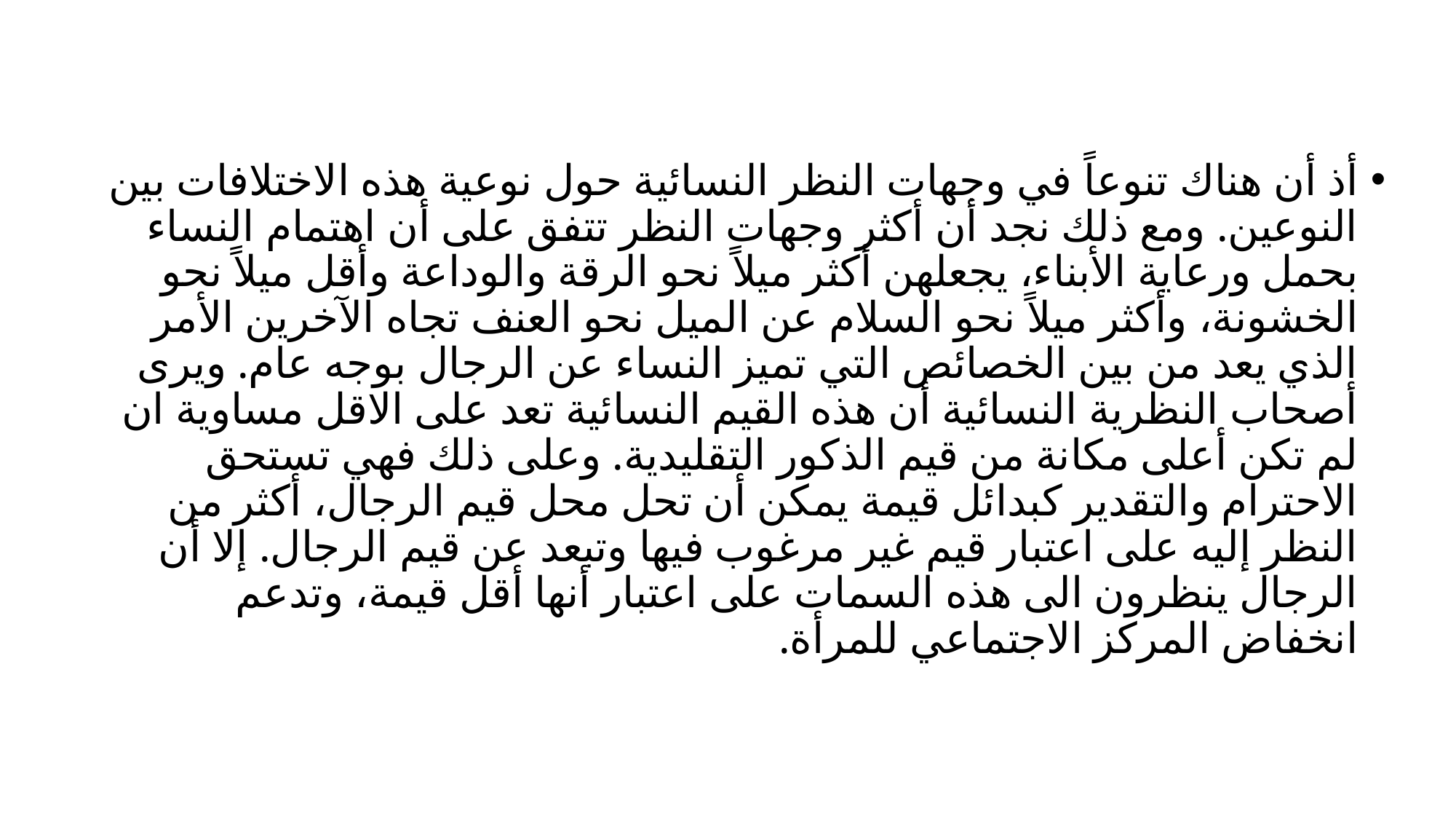

أذ أن هناك تنوعاً في وجهات النظر النسائية حول نوعية هذه الاختلافات بين النوعين. ومع ذلك نجد أن أكثر وجهات النظر تتفق على أن اهتمام النساء بحمل ورعاية الأبناء، يجعلهن أكثر ميلاً نحو الرقة والوداعة وأقل ميلاً نحو الخشونة، وأكثر ميلاً نحو السلام عن الميل نحو العنف تجاه الآخرين الأمر الذي يعد من بين الخصائص التي تميز النساء عن الرجال بوجه عام. ويرى أصحاب النظرية النسائية أن هذه القيم النسائية تعد على الاقل مساوية ان لم تكن أعلى مكانة من قيم الذكور التقليدية. وعلى ذلك فهي تستحق الاحترام والتقدير كبدائل قيمة يمكن أن تحل محل قيم الرجال، أكثر من النظر إليه على اعتبار قيم غير مرغوب فيها وتبعد عن قيم الرجال. إلا أن الرجال ينظرون الى هذه السمات على اعتبار أنها أقل قيمة، وتدعم انخفاض المركز الاجتماعي للمرأة.